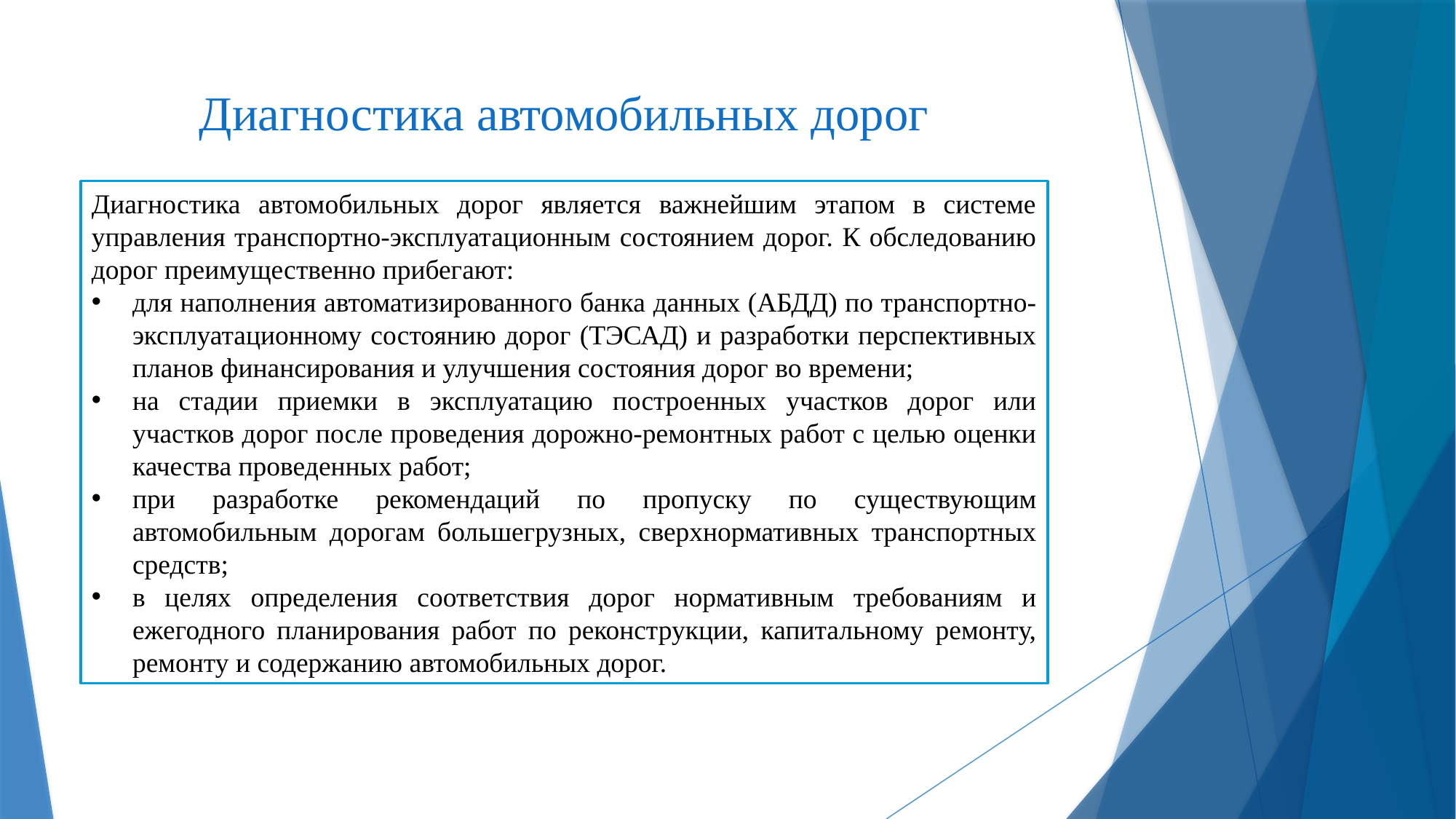

# Диагностика автомобильных дорог
Диагностика автомобильных дорог является важнейшим этапом в системе управления транспортно-эксплуатационным состоянием дорог. К обследованию дорог преимущественно прибегают:
для наполнения автоматизированного банка данных (АБДД) по транспортно-эксплуатационному состоянию дорог (ТЭСАД) и разработки перспективных планов финансирования и улучшения состояния дорог во времени;
на стадии приемки в эксплуатацию построенных участков дорог или участков дорог после проведения дорожно-ремонтных работ с целью оценки качества проведенных работ;
при разработке рекомендаций по пропуску по существующим автомобильным дорогам большегрузных, сверхнормативных транспортных средств;
в целях определения соответствия дорог нормативным требованиям и ежегодного планирования работ по реконструкции, капитальному ремонту, ремонту и содержанию автомобильных дорог.